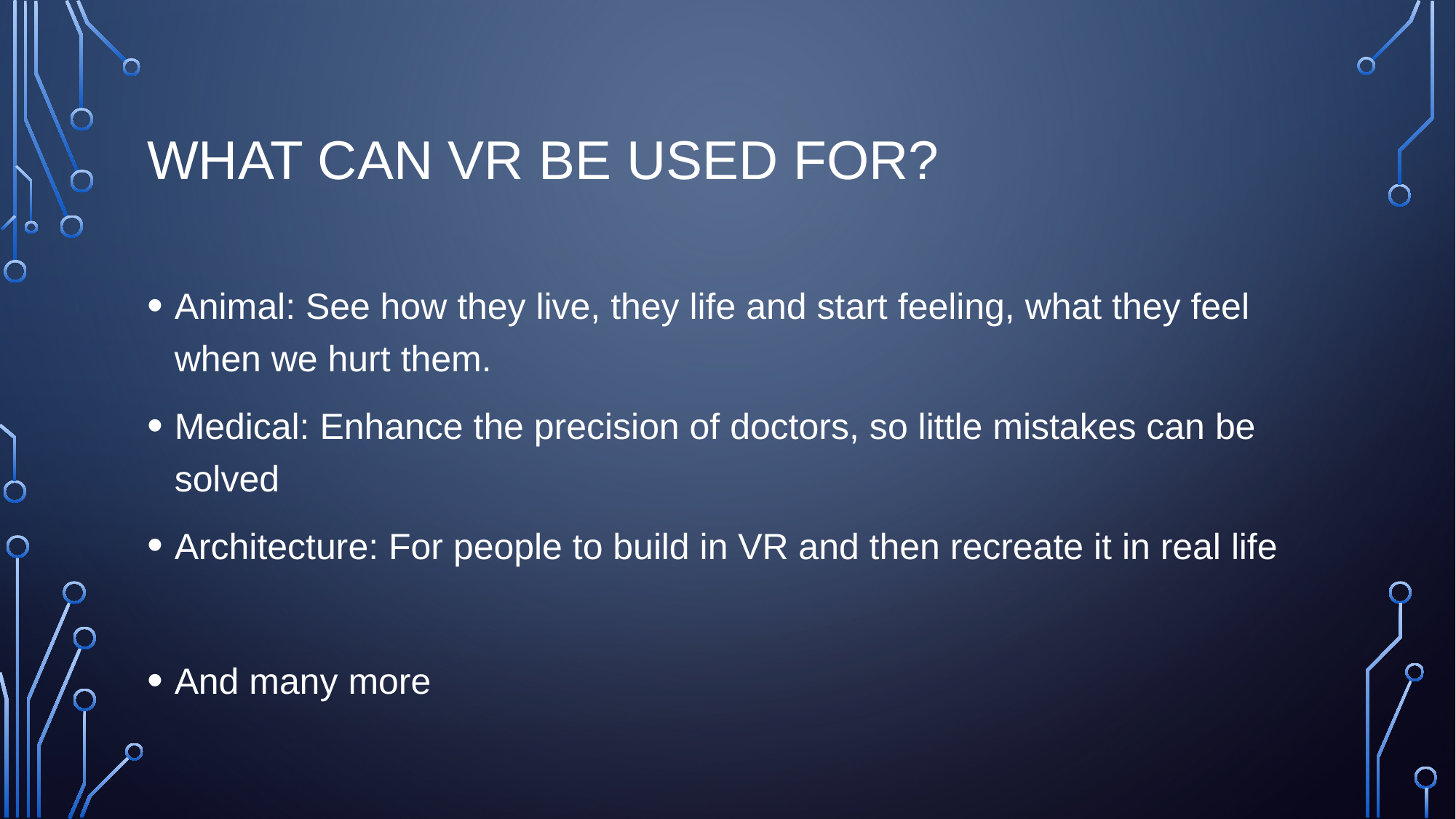

# What can VR be used for?
Animal: See how they live, they life and start feeling, what they feel when we hurt them.
Medical: Enhance the precision of doctors, so little mistakes can be solved
Architecture: For people to build in VR and then recreate it in real life

And many more